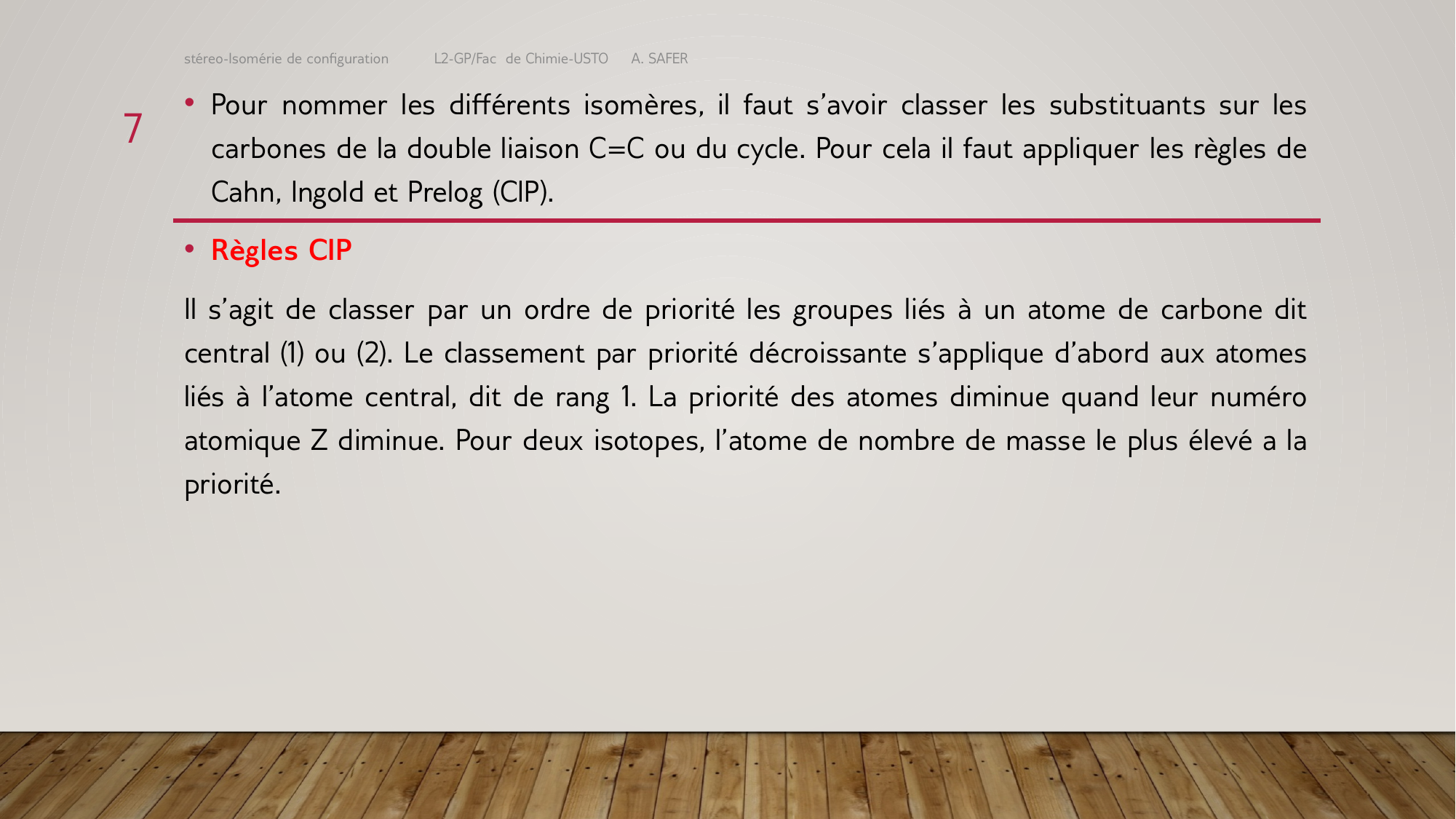

stéreo-Isomérie de configuration          L2-GP/Fac  de Chimie-USTO     A. SAFER
Pour nommer les différents isomères, il faut s’avoir classer les substituants sur les carbones de la double liaison C=C ou du cycle. Pour cela il faut appliquer les règles de Cahn, Ingold et Prelog (CIP).
Règles CIP
Il s’agit de classer par un ordre de priorité les groupes liés à un atome de carbone dit central (1) ou (2). Le classement par priorité décroissante s’applique d’abord aux atomes liés à l’atome central, dit de rang 1. La priorité des atomes diminue quand leur numéro atomique Z diminue. Pour deux isotopes, l’atome de nombre de masse le plus élevé a la priorité.
7